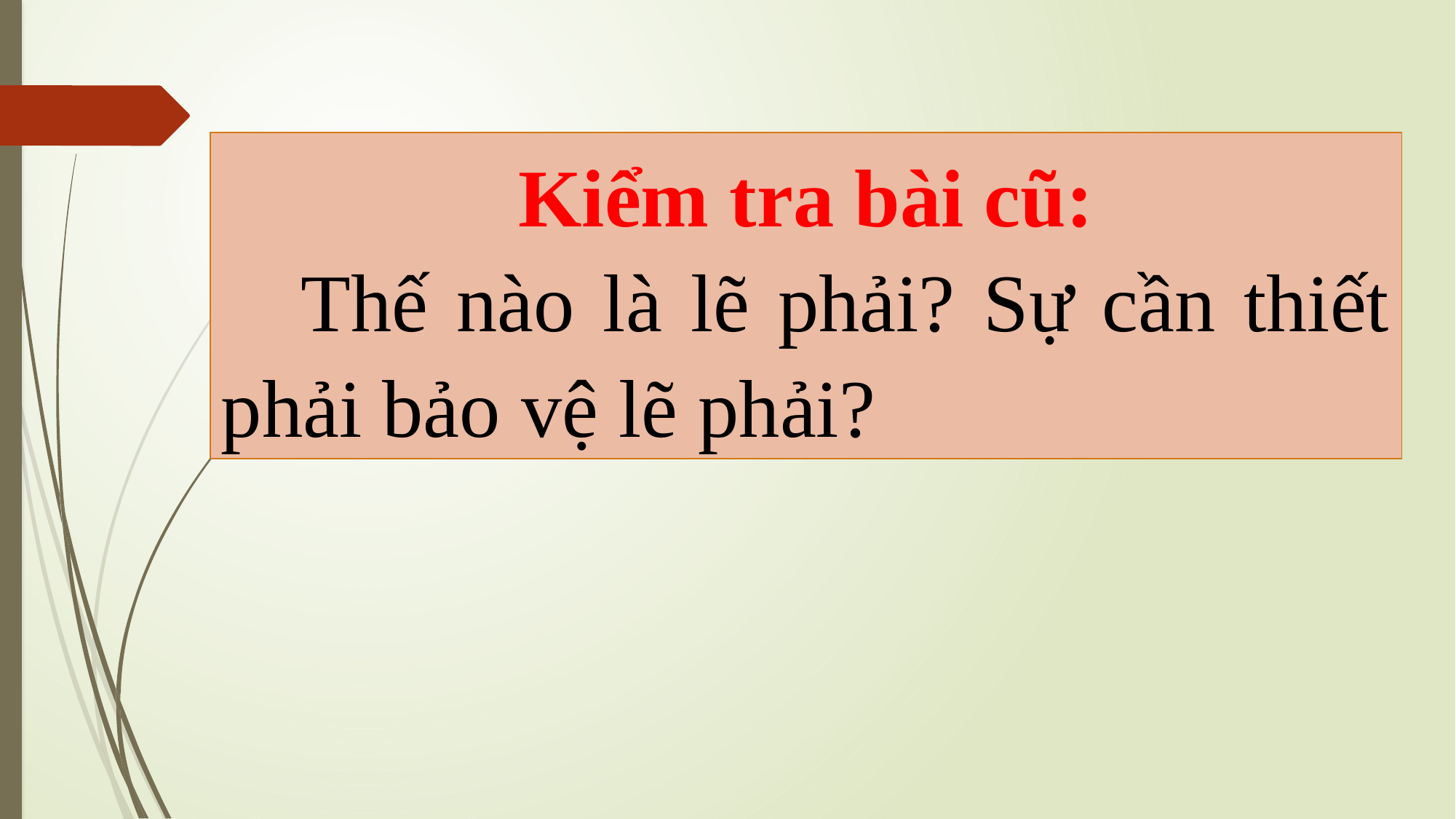

Kiểm tra bài cũ:
   Thế nào là lẽ phải? Sự cần thiết phải bảo vệ lẽ phải?